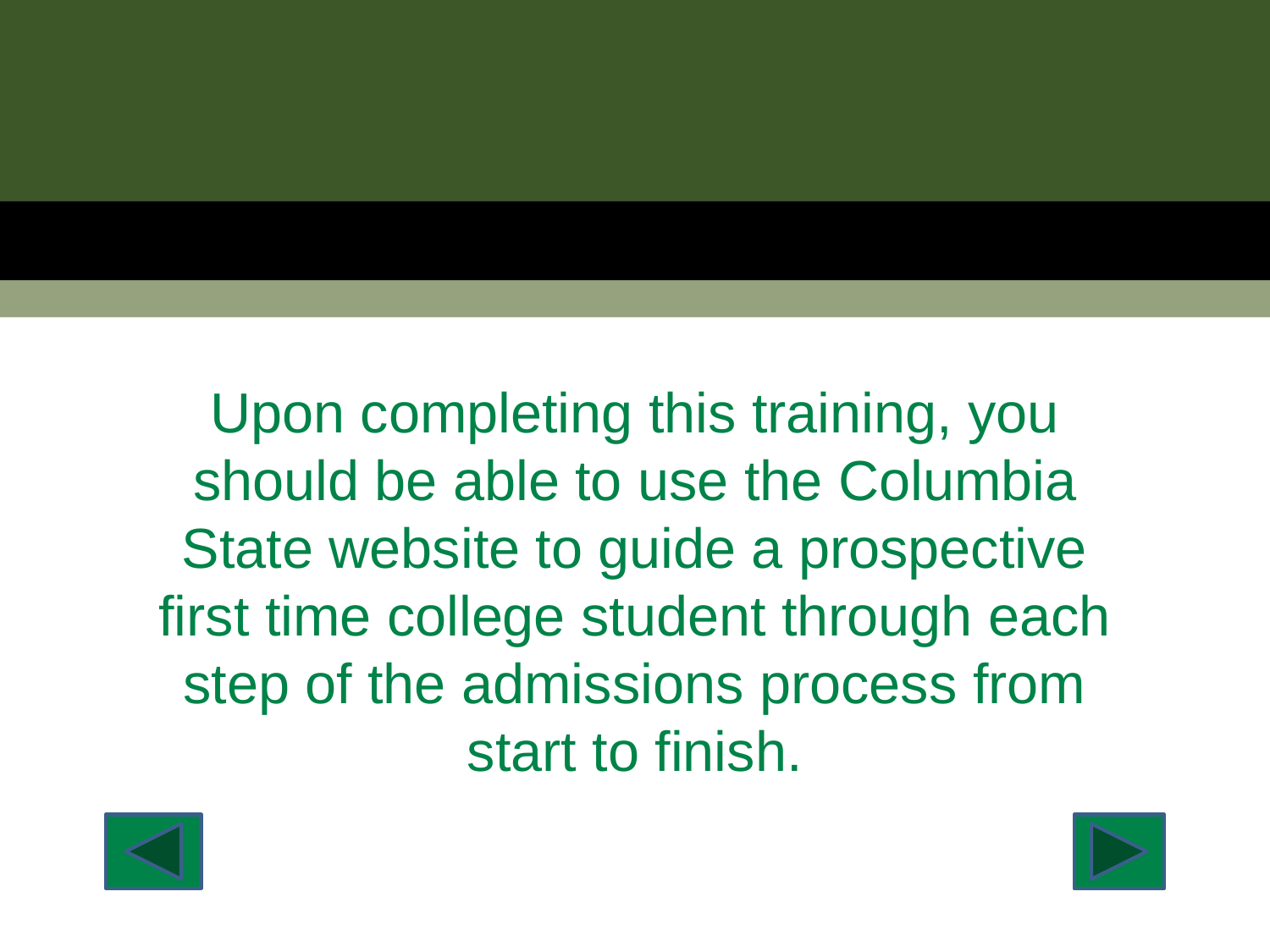

Upon completing this training, you should be able to use the Columbia State website to guide a prospective first time college student through each step of the admissions process from start to finish.